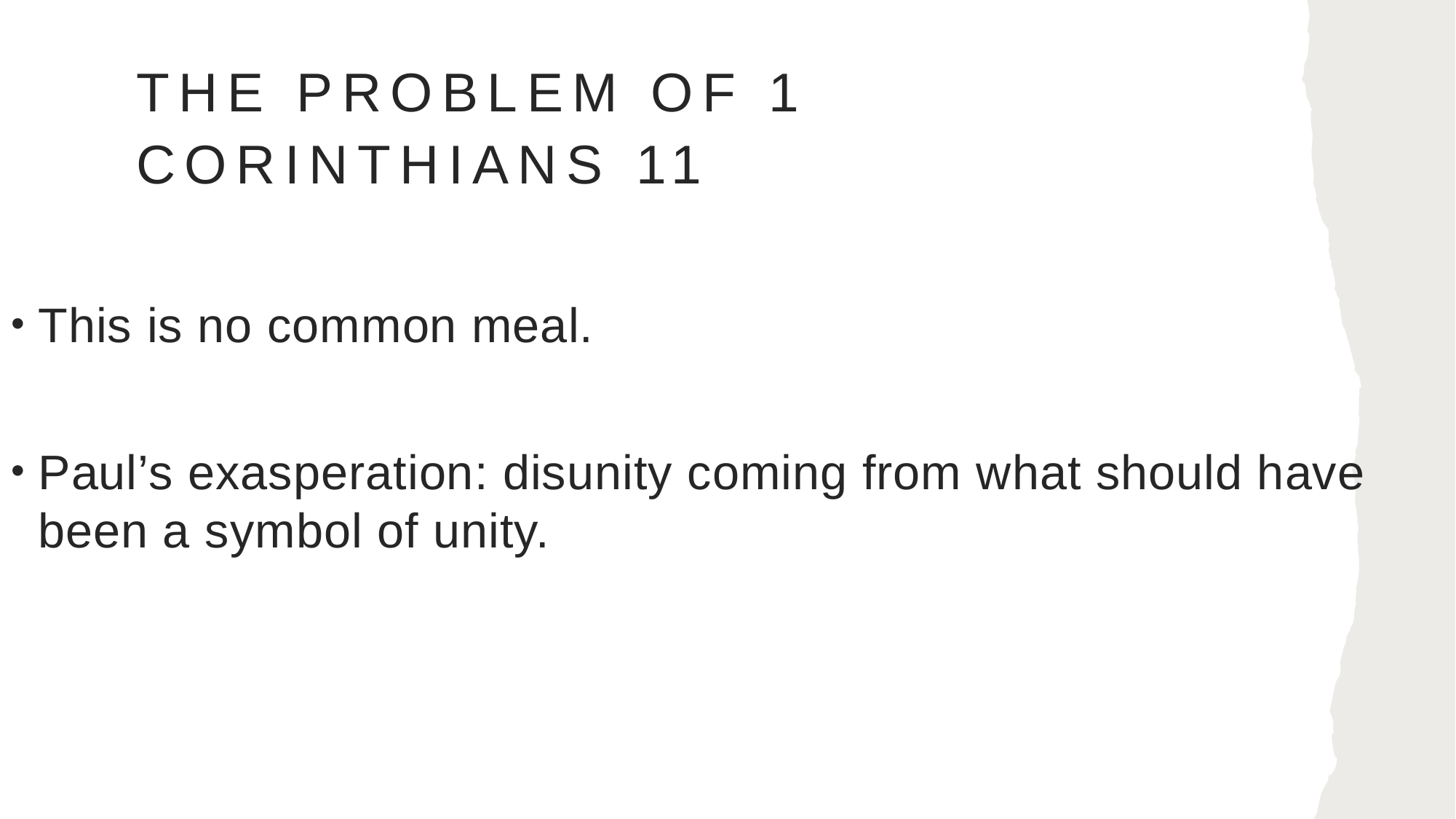

# The Problem of 1 Corinthians 11
This is no common meal.

Paul’s exasperation: disunity coming from what should have been a symbol of unity.